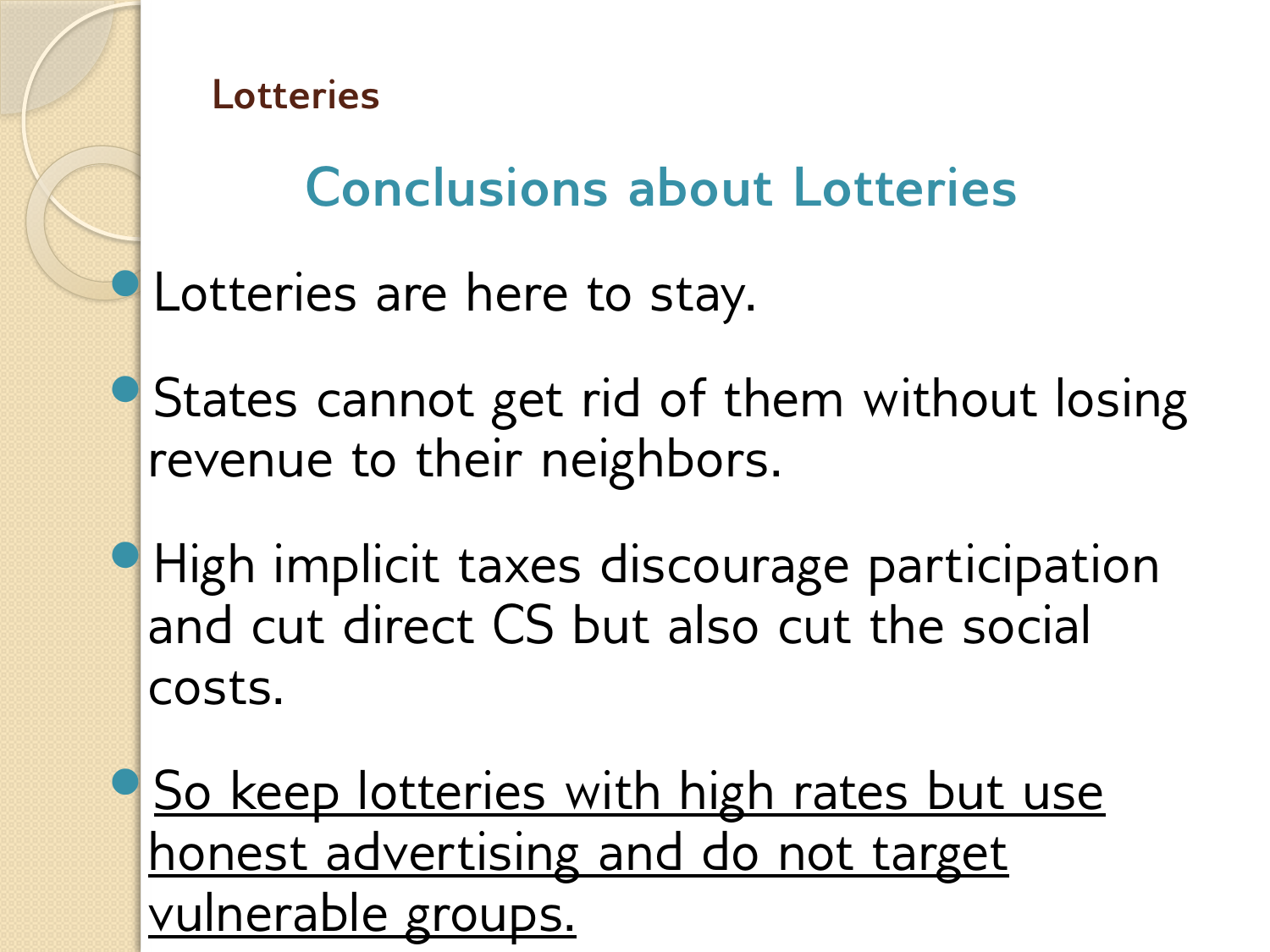

# Lotteries
Conclusions about Lotteries

Lotteries are here to stay.

States cannot get rid of them without losing revenue to their neighbors.

High implicit taxes discourage participation and cut direct CS but also cut the social costs.

So keep lotteries with high rates but use honest advertising and do not target vulnerable groups.